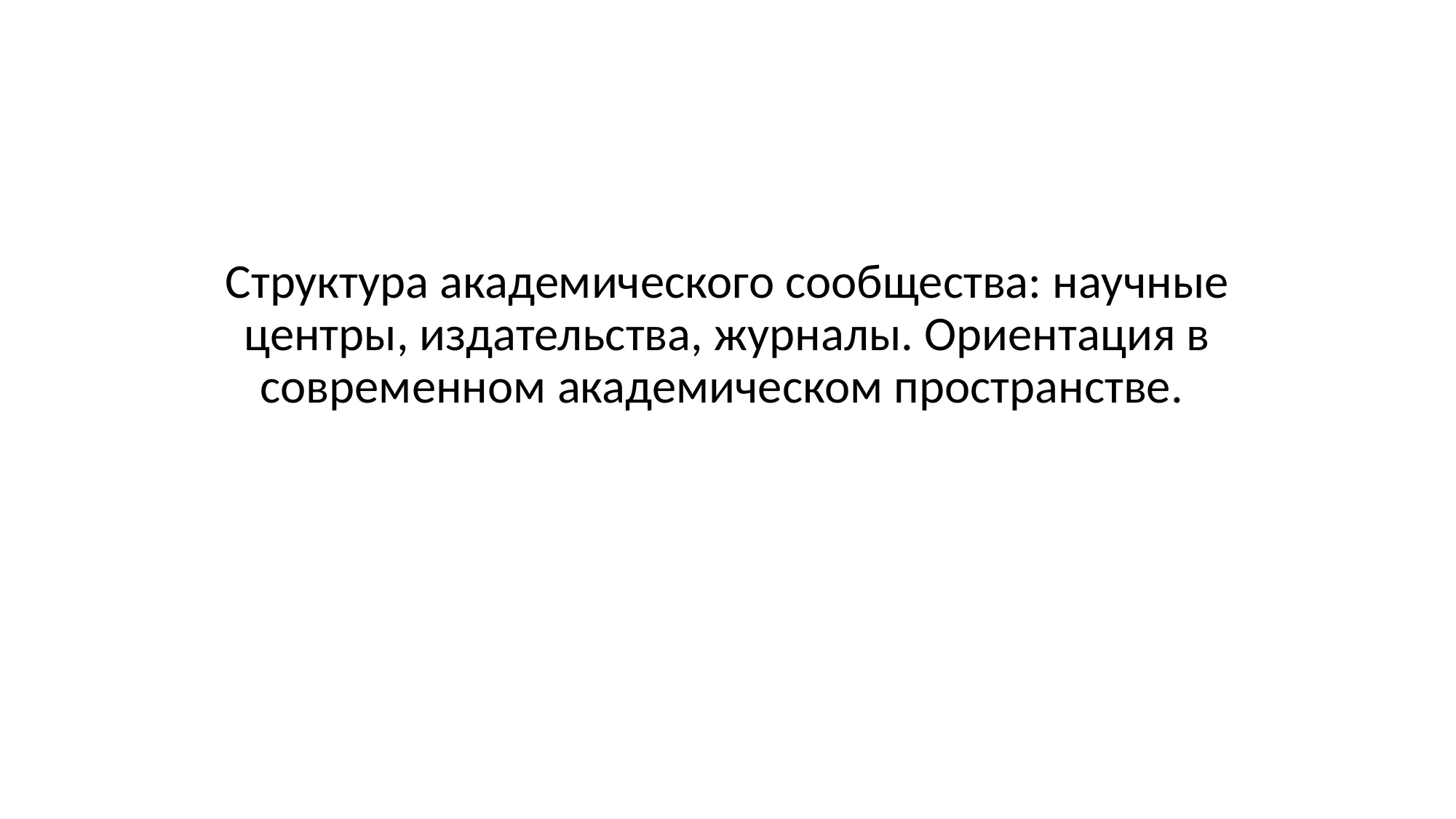

# Структура академического сообщества: научные центры, издательства, журналы. Ориентация в современном академическом пространстве.